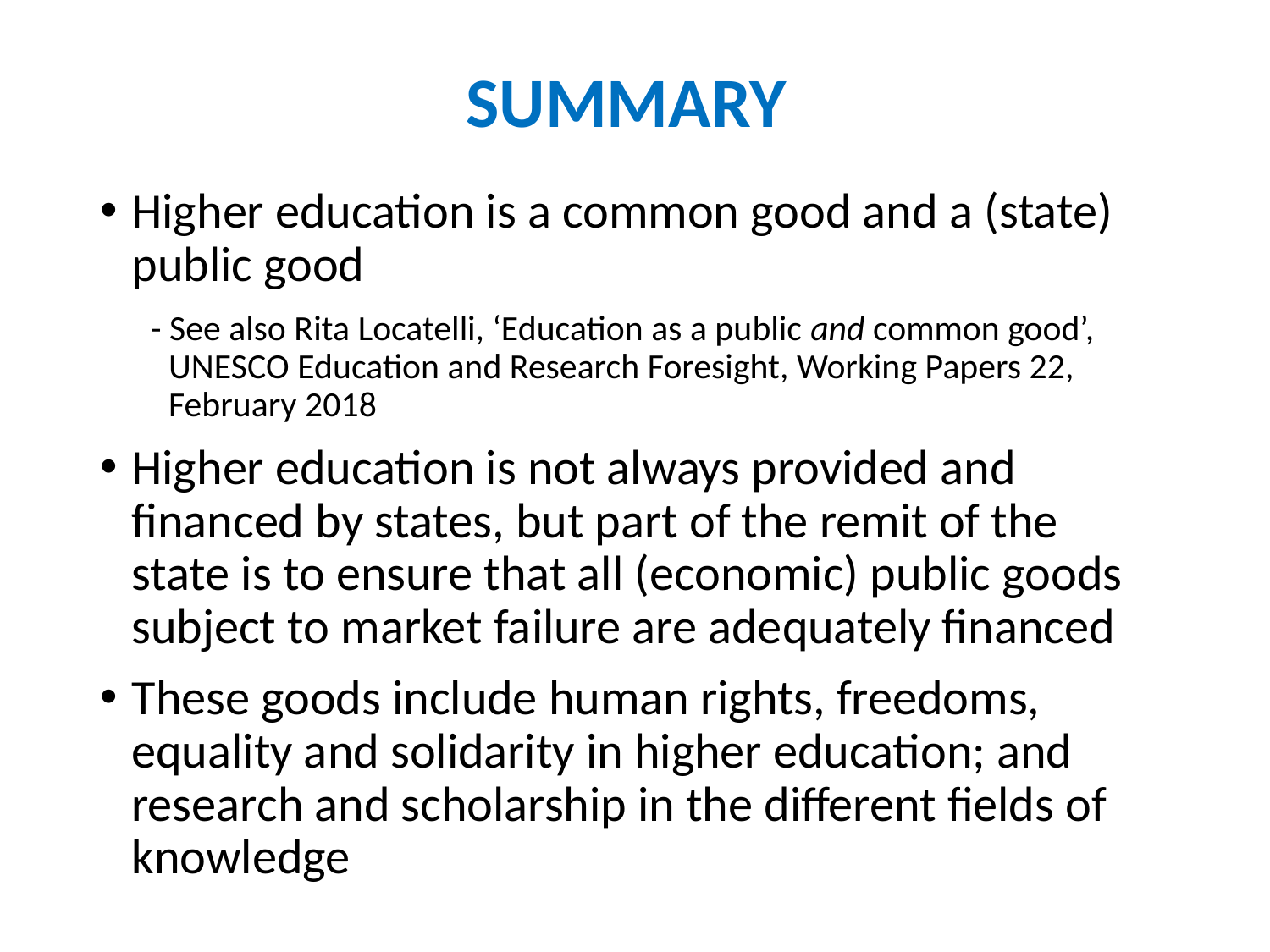

# SUMMARY
Higher education is a common good and a (state) public good
- See also Rita Locatelli, ‘Education as a public and common good’, UNESCO Education and Research Foresight, Working Papers 22, February 2018
Higher education is not always provided and financed by states, but part of the remit of the state is to ensure that all (economic) public goods subject to market failure are adequately financed
These goods include human rights, freedoms, equality and solidarity in higher education; and research and scholarship in the different fields of knowledge